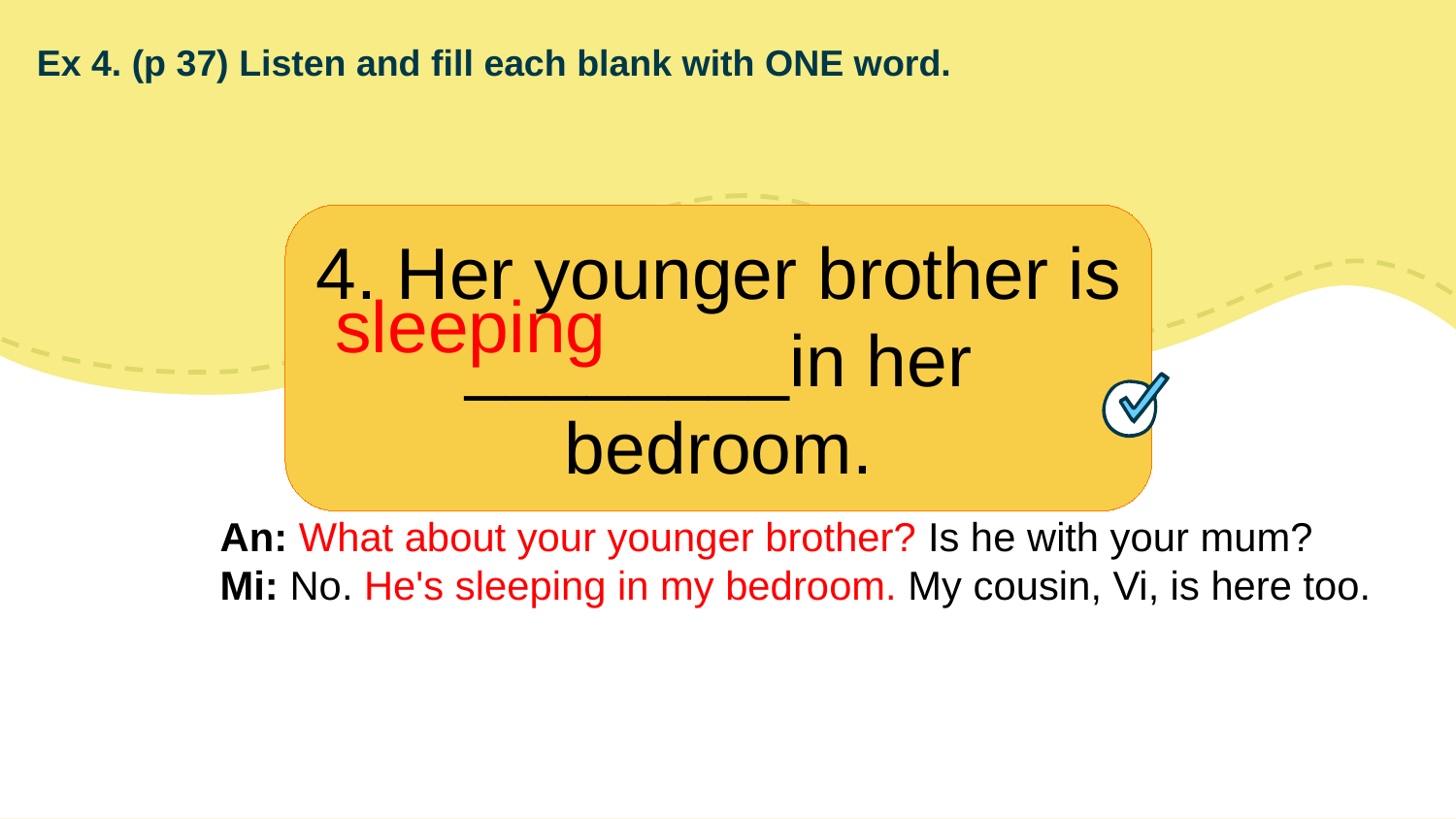

# Ex 4. (p 37) Listen and fill each blank with ONE word.
4. Her younger brother is ________in her bedroom.
sleeping

An: What about your younger brother? Is he with your mum?
Mi: No. He's sleeping in my bedroom. My cousin, Vi, is here too.